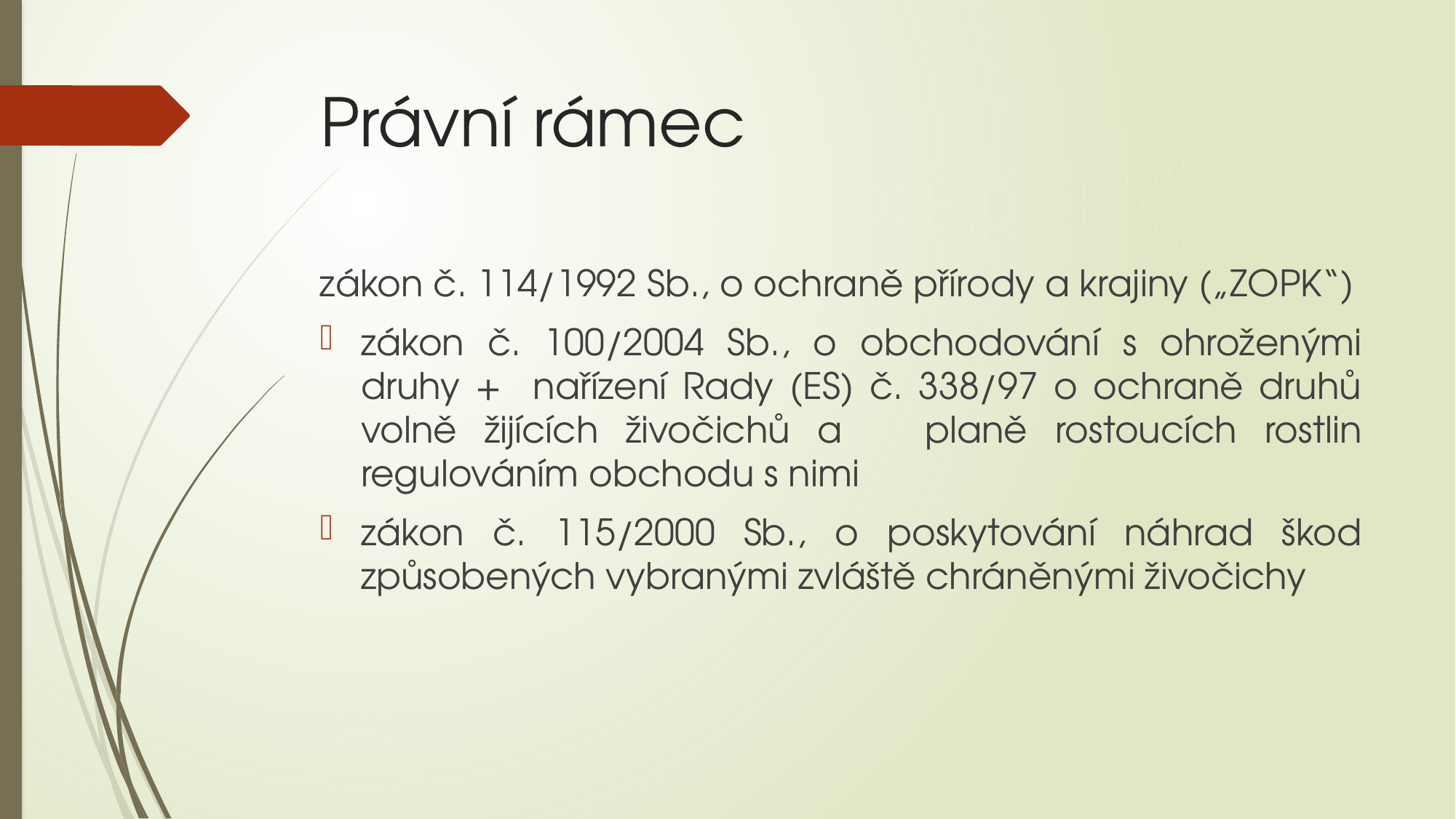

# Právní rámec
zákon č. 114/1992 Sb., o ochraně přírody a krajiny („ZOPK“)
zákon č. 100/2004 Sb., o obchodování s ohroženými druhy +  nařízení Rady (ES) č. 338/97 o ochraně druhů volně žijících živočichů a   planě rostoucích rostlin regulováním obchodu s nimi
zákon č. 115/2000 Sb., o poskytování náhrad škod způsobených vybranými zvláště chráněnými živočichy